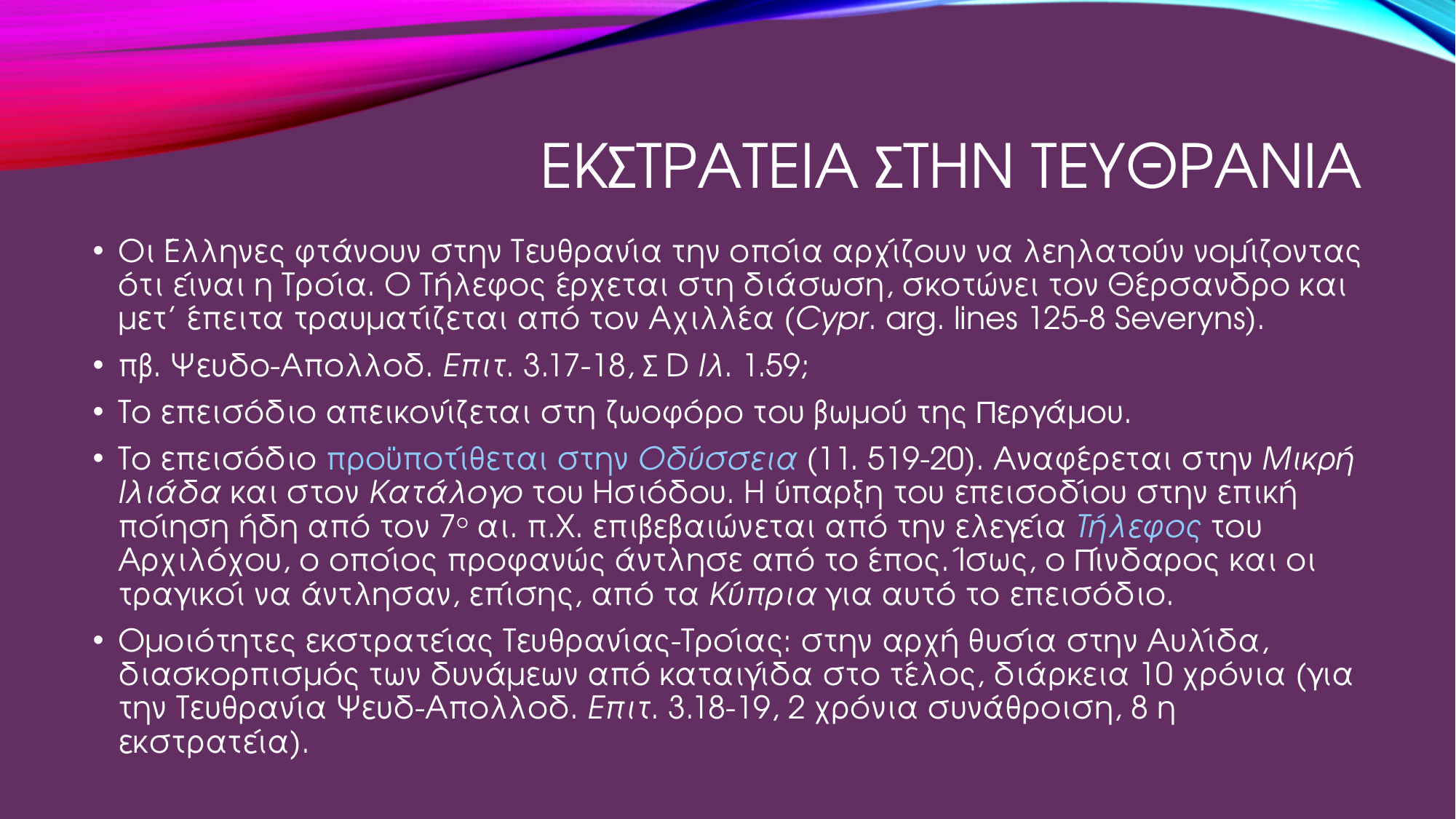

# ΕΚΣΤΡΑΤΕΙΑ ΣΤΗΝ ΤΕΥΘΡΑΝΙΑ
Οι Έλληνες φτάνουν στην Τευθρανία την οποία αρχίζουν να λεηλατούν νομίζοντας ότι είναι η Τροία. Ο Τήλεφος έρχεται στη διάσωση, σκοτώνει τον Θέρσανδρο και  μετ’ έπειτα τραυματίζεται από τον Αχιλλέα (Cypr. arg. lines 125-8 Severyns).
πβ. Ψευδο-Απολλοδ. Επιτ. 3.17-18, Σ D Ιλ. 1.59;
Το επεισόδιο απεικονίζεται στη ζωοφόρο του βωμού της Περγάμου.
Το επεισόδιο προϋποτίθεται στην Οδύσσεια (11. 519-20). Αναφέρεται στην Μικρή Ιλιάδα και στον Κατάλογο του Ησιόδου. Η ύπαρξη του επεισοδίου στην επική ποίηση ήδη από τον 7ο αι. π.Χ. επιβεβαιώνεται από την ελεγεία Τήλεφος του Αρχιλόχου, ο οποίος προφανώς άντλησε από το έπος. Ίσως, ο Πίνδαρος και οι τραγικοί να άντλησαν, επίσης, από τα Κύπρια για αυτό το επεισόδιο.
Ομοιότητες εκστρατείας Τευθρανίας-Τροίας: στην αρχή θυσία στην Αυλίδα, διασκορπισμός των δυνάμεων από καταιγίδα στο τέλος, διάρκεια 10 χρόνια (για την Τευθρανία Ψευδ-Απολλοδ. Επιτ. 3.18-19, 2 χρόνια συνάθροιση, 8 η εκστρατεία).